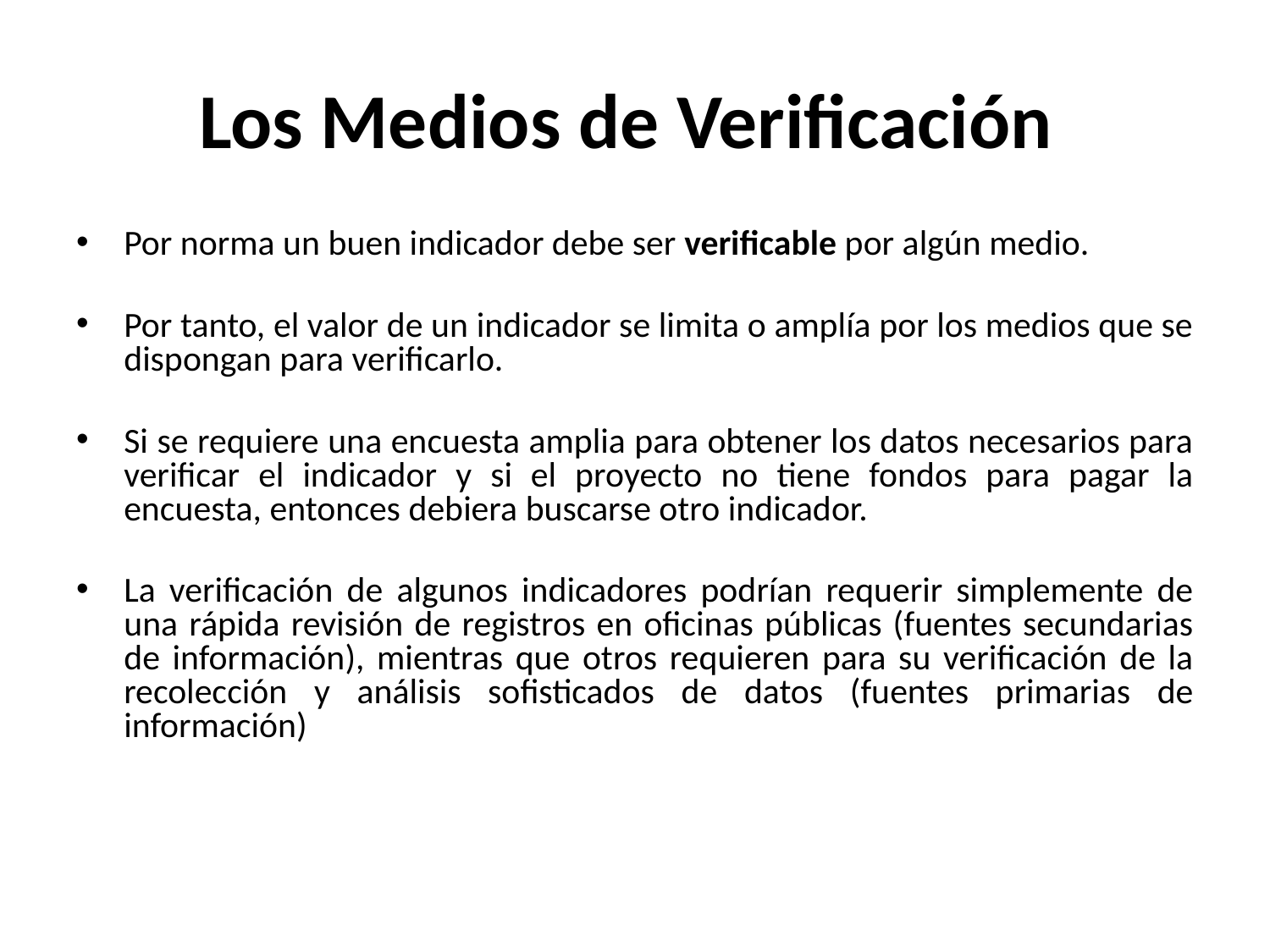

# Los Medios de Verificación
Por norma un buen indicador debe ser verificable por algún medio.

Por tanto, el valor de un indicador se limita o amplía por los medios que se dispongan para verificarlo.

Si se requiere una encuesta amplia para obtener los datos necesarios para verificar el indicador y si el proyecto no tiene fondos para pagar la encuesta, entonces debiera buscarse otro indicador.

La verificación de algunos indicadores podrían requerir simplemente de una rápida revisión de registros en oficinas públicas (fuentes secundarias de información), mientras que otros requieren para su verificación de la recolección y análisis sofisticados de datos (fuentes primarias de información)